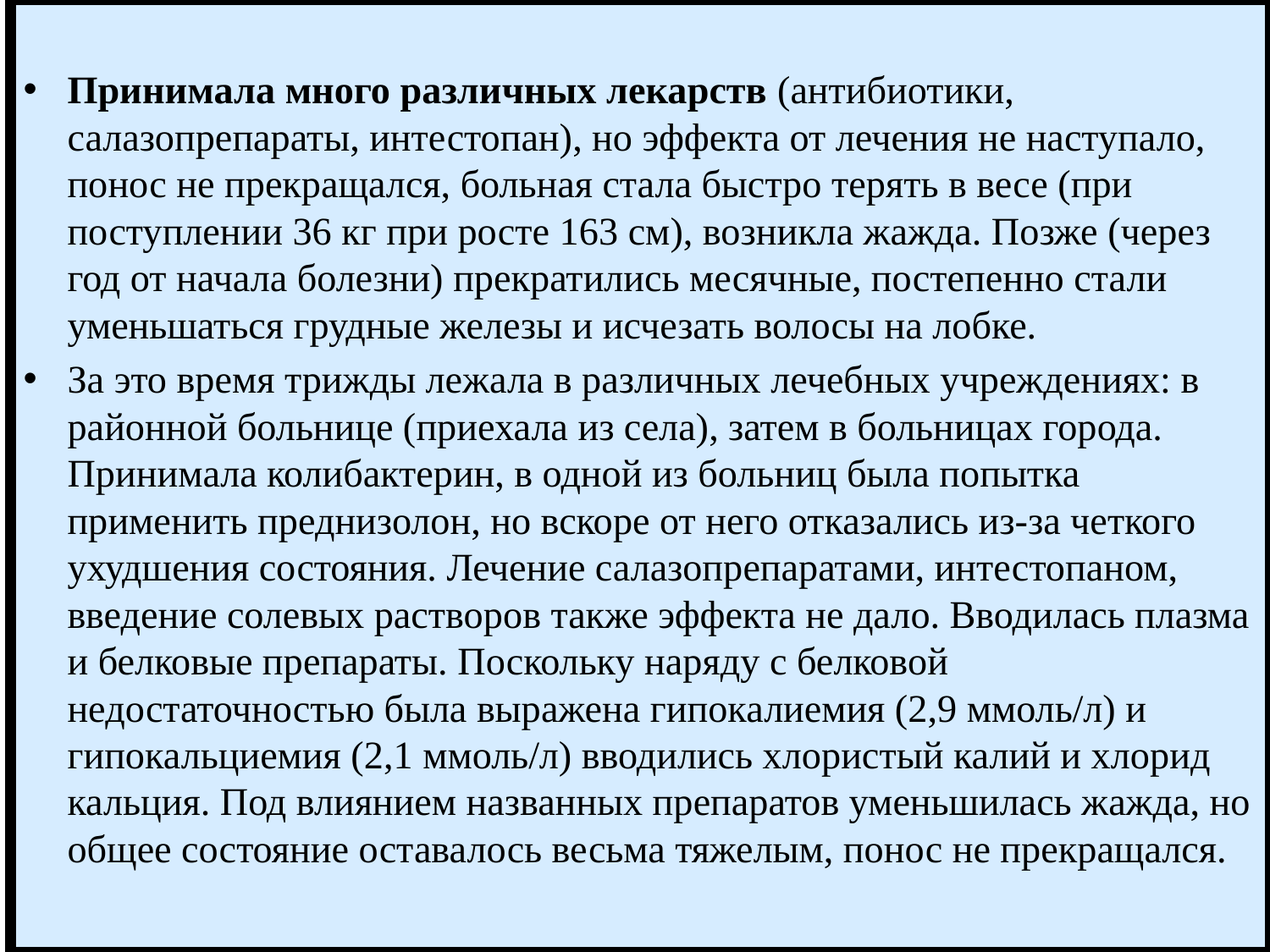

Принимала много различных лекарств (антибиотики, салазопрепараты, интестопан), но эффекта от лечения не наступало, понос не прекращался, больная стала быстро терять в весе (при поступлении 36 кг при росте 163 см), возникла жажда. Позже (через год от начала болезни) прекратились месячные, постепенно стали уменьшаться грудные железы и исчезать волосы на лобке.
За это время трижды лежала в различных лечебных учреждениях: в районной больнице (приехала из села), затем в больницах города. Принимала колибактерин, в одной из больниц была попытка применить преднизолон, но вскоре от него отказались из-за четкого ухудшения состояния. Лечение салазопрепаратами, интестопаном, введение солевых растворов также эффекта не дало. Вводилась плазма и белковые препараты. Поскольку наряду с белковой недостаточностью была выражена гипокалиемия (2,9 ммоль/л) и гипокальциемия (2,1 ммоль/л) вводились хлористый калий и хлорид кальция. Под влиянием названных препаратов уменьшилась жажда, но общее состояние оставалось весьма тяжелым, понос не прекращался.